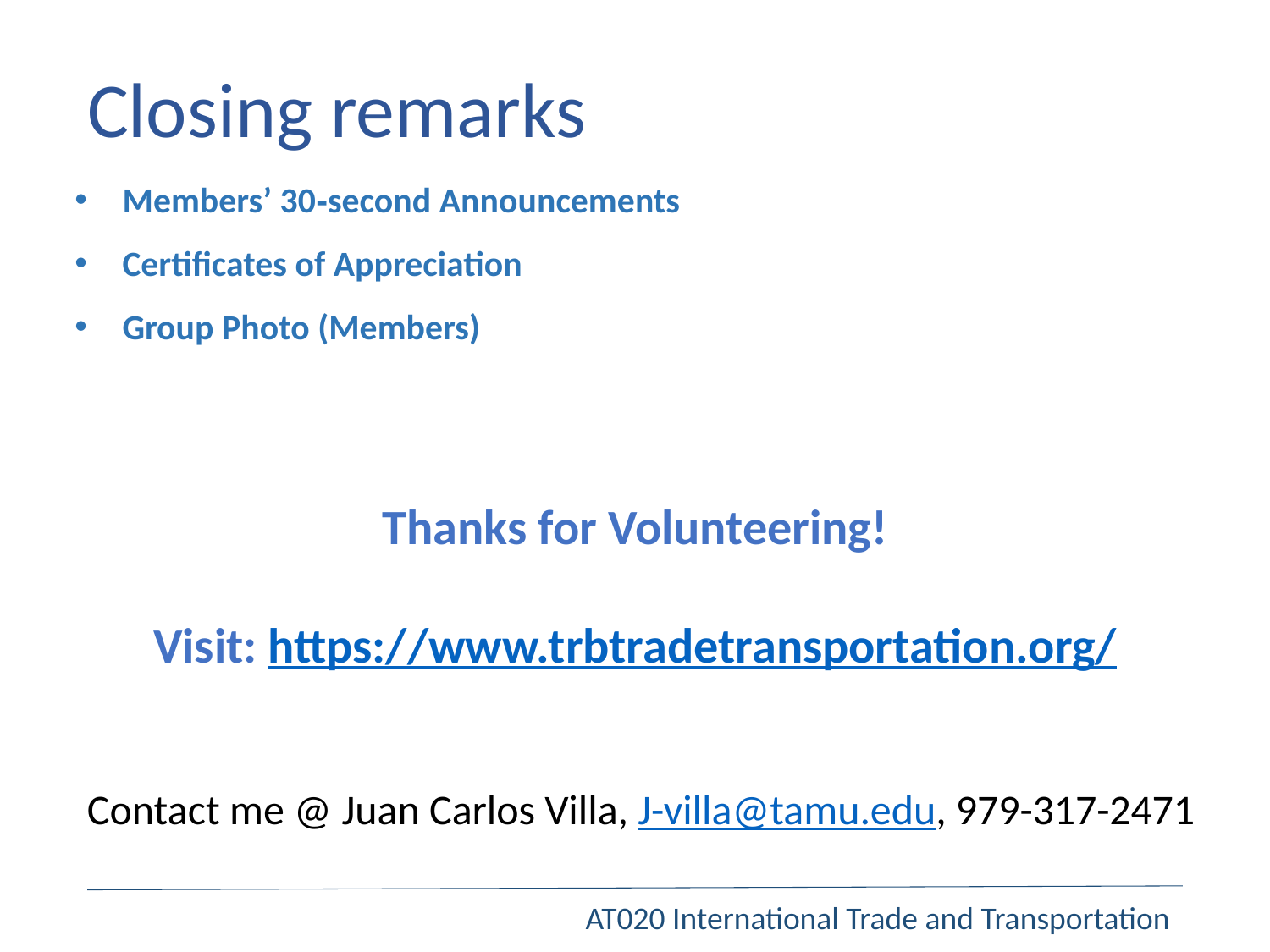

# Closing remarks
Members’ 30‐second Announcements
Certificates of Appreciation
Group Photo (Members)

Thanks for Volunteering!
Visit: https://www.trbtradetransportation.org/
Contact me @ Juan Carlos Villa, J-villa@tamu.edu, 979-317-2471

AT020 International Trade and Transportation